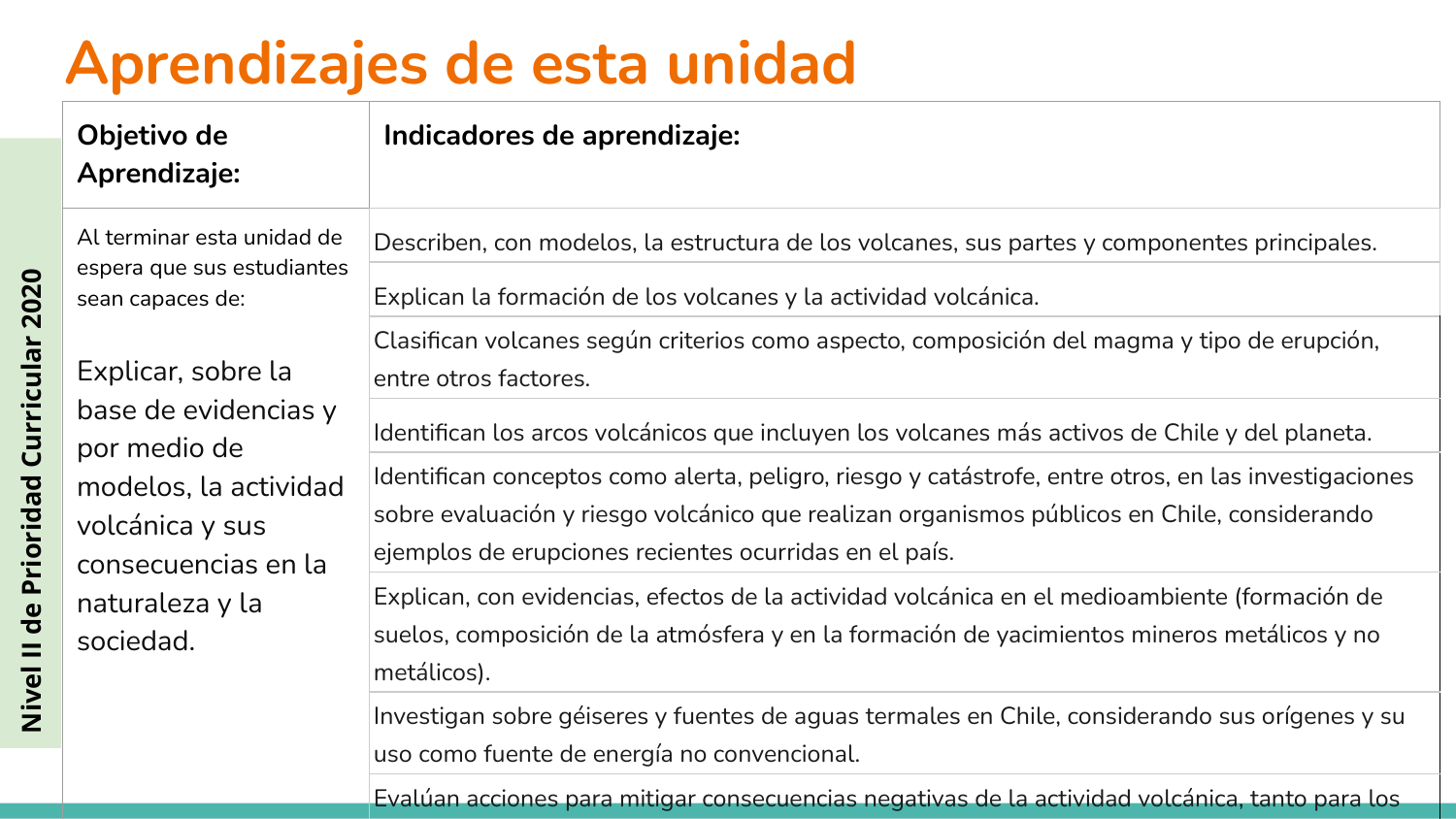

# Aprendizajes de esta unidad
| Objetivo de Aprendizaje: | Indicadores de aprendizaje: |
| --- | --- |
| Al terminar esta unidad de espera que sus estudiantes sean capaces de: Explicar, sobre la base de evidencias y por medio de modelos, la actividad volcánica y sus consecuencias en la naturaleza y la sociedad. | Describen, con modelos, la estructura de los volcanes, sus partes y componentes principales. |
|  | Explican la formación de los volcanes y la actividad volcánica. |
|  | Clasifican volcanes según criterios como aspecto, composición del magma y tipo de erupción, entre otros factores. |
|  | Identifican los arcos volcánicos que incluyen los volcanes más activos de Chile y del planeta. |
|  | Identifican conceptos como alerta, peligro, riesgo y catástrofe, entre otros, en las investigaciones sobre evaluación y riesgo volcánico que realizan organismos públicos en Chile, considerando ejemplos de erupciones recientes ocurridas en el país. |
|  | Explican, con evidencias, efectos de la actividad volcánica en el medioambiente (formación de suelos, composición de la atmósfera y en la formación de yacimientos mineros metálicos y no metálicos). |
|  | Investigan sobre géiseres y fuentes de aguas termales en Chile, considerando sus orígenes y su uso como fuente de energía no convencional. |
|  | Evalúan acciones para mitigar consecuencias negativas de la actividad volcánica, tanto para los seres vivos como para los bienes materiales. |
Nivel II de Prioridad Curricular 2020